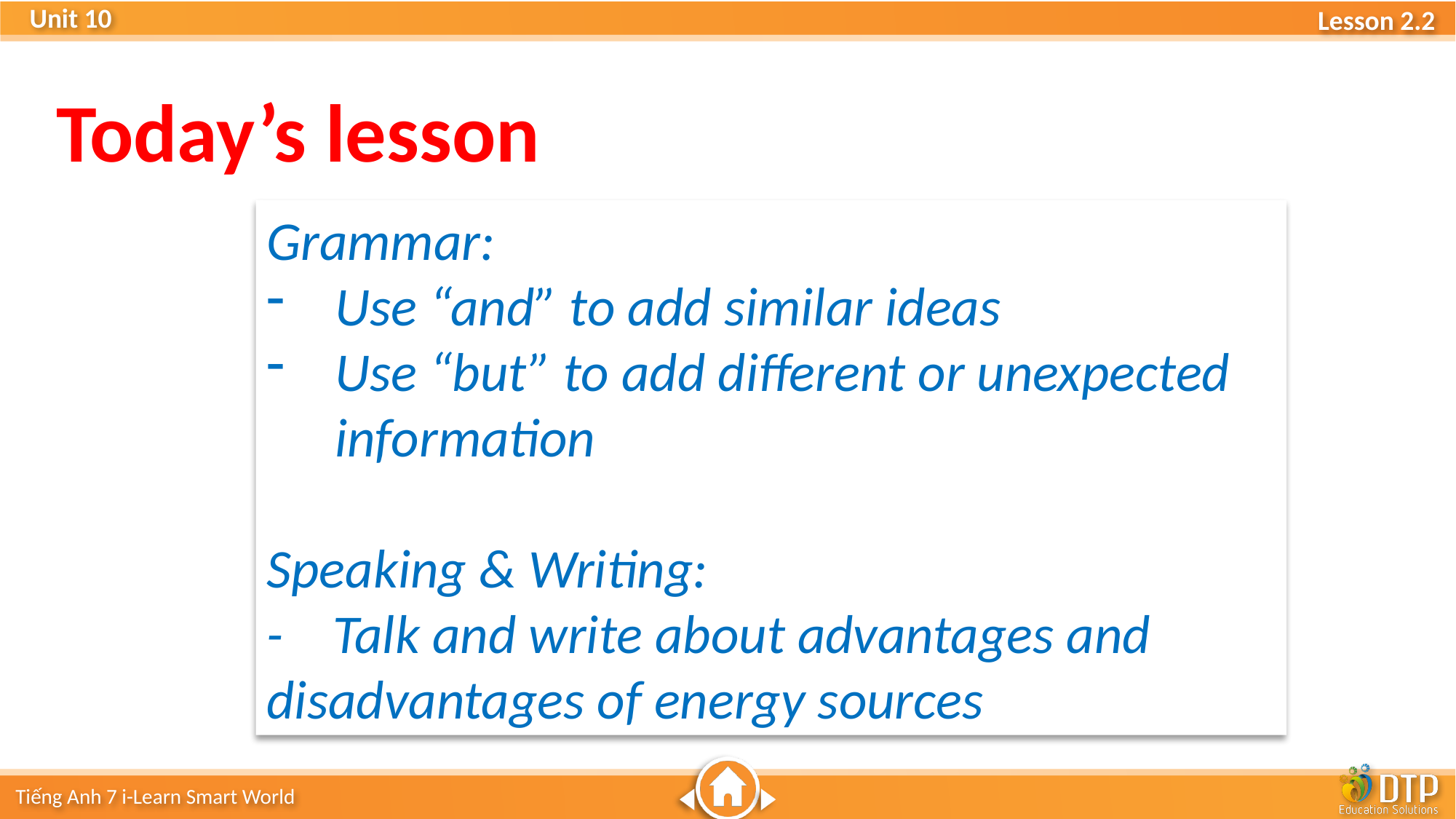

Today’s lesson
Grammar:
Use “and” to add similar ideas
Use “but” to add different or unexpected information

Speaking & Writing:
-    Talk and write about advantages and disadvantages of energy sources